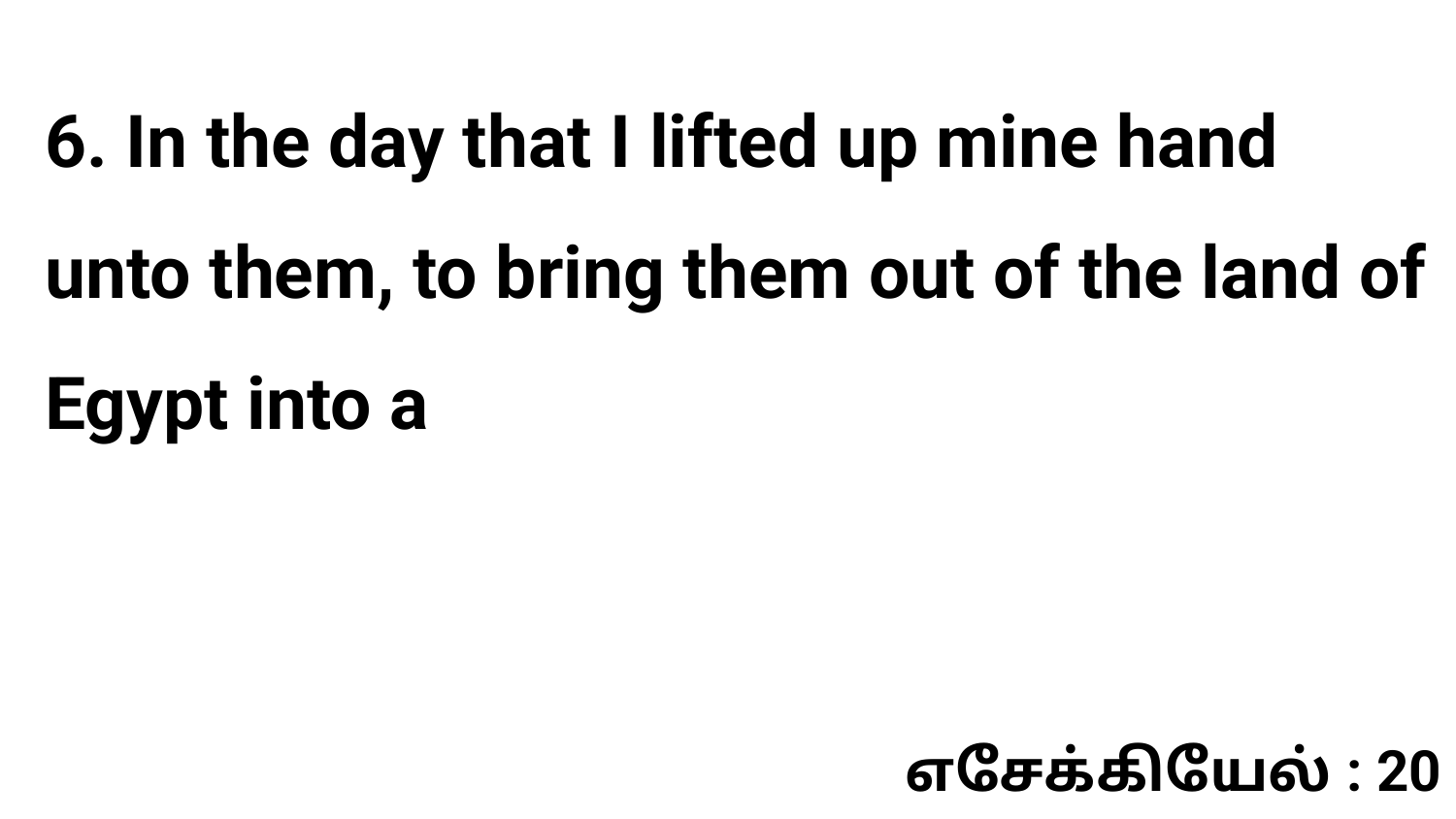

6. In the day that I lifted up mine hand unto them, to bring them out of the land of Egypt into a
எசேக்கியேல் : 20